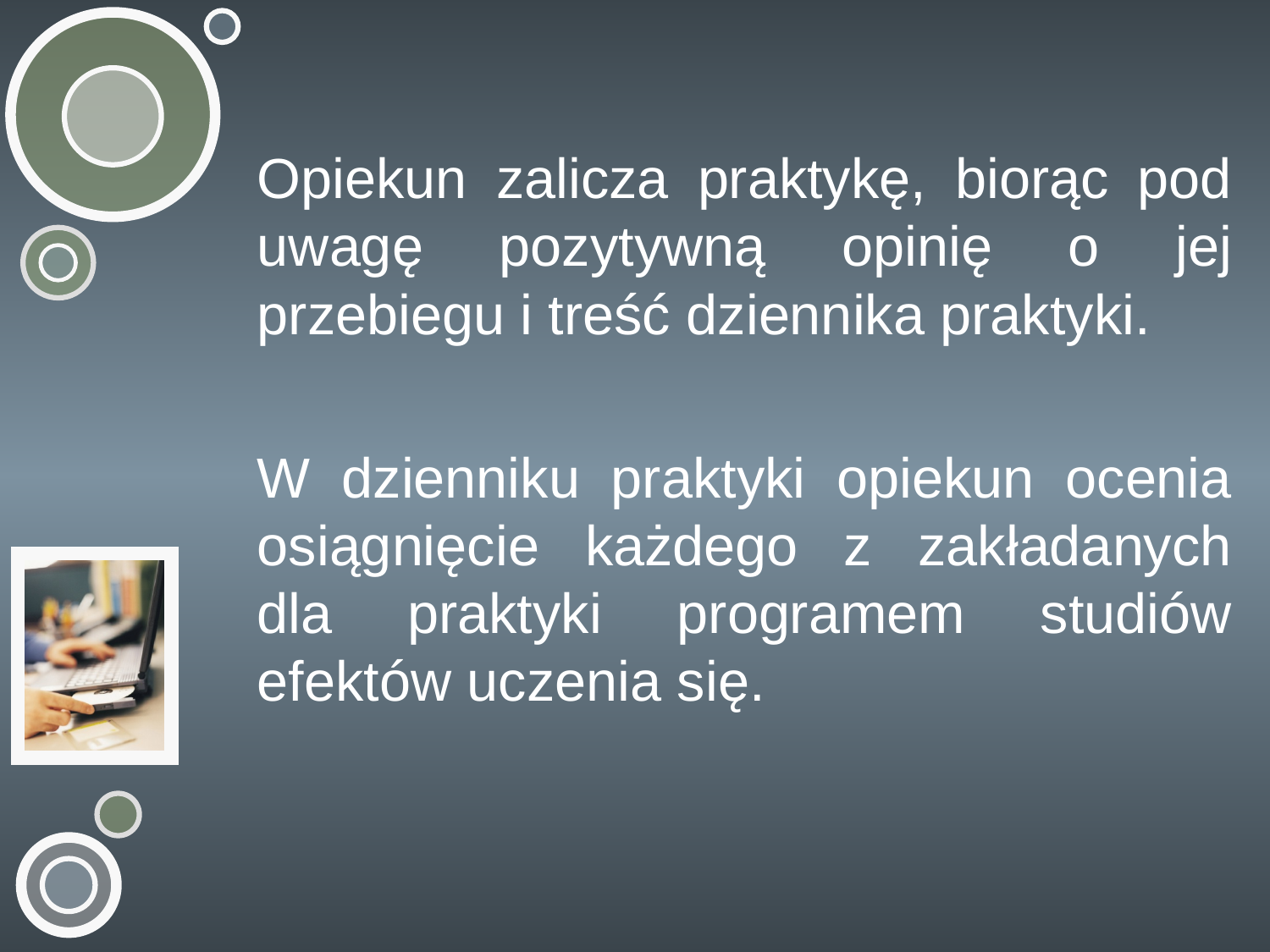

Opiekun zalicza praktykę, biorąc pod uwagę pozytywną opinię o jej przebiegu i treść dziennika praktyki.

W dzienniku praktyki opiekun ocenia osiągnięcie każdego z zakładanych dla praktyki programem studiów efektów uczenia się.